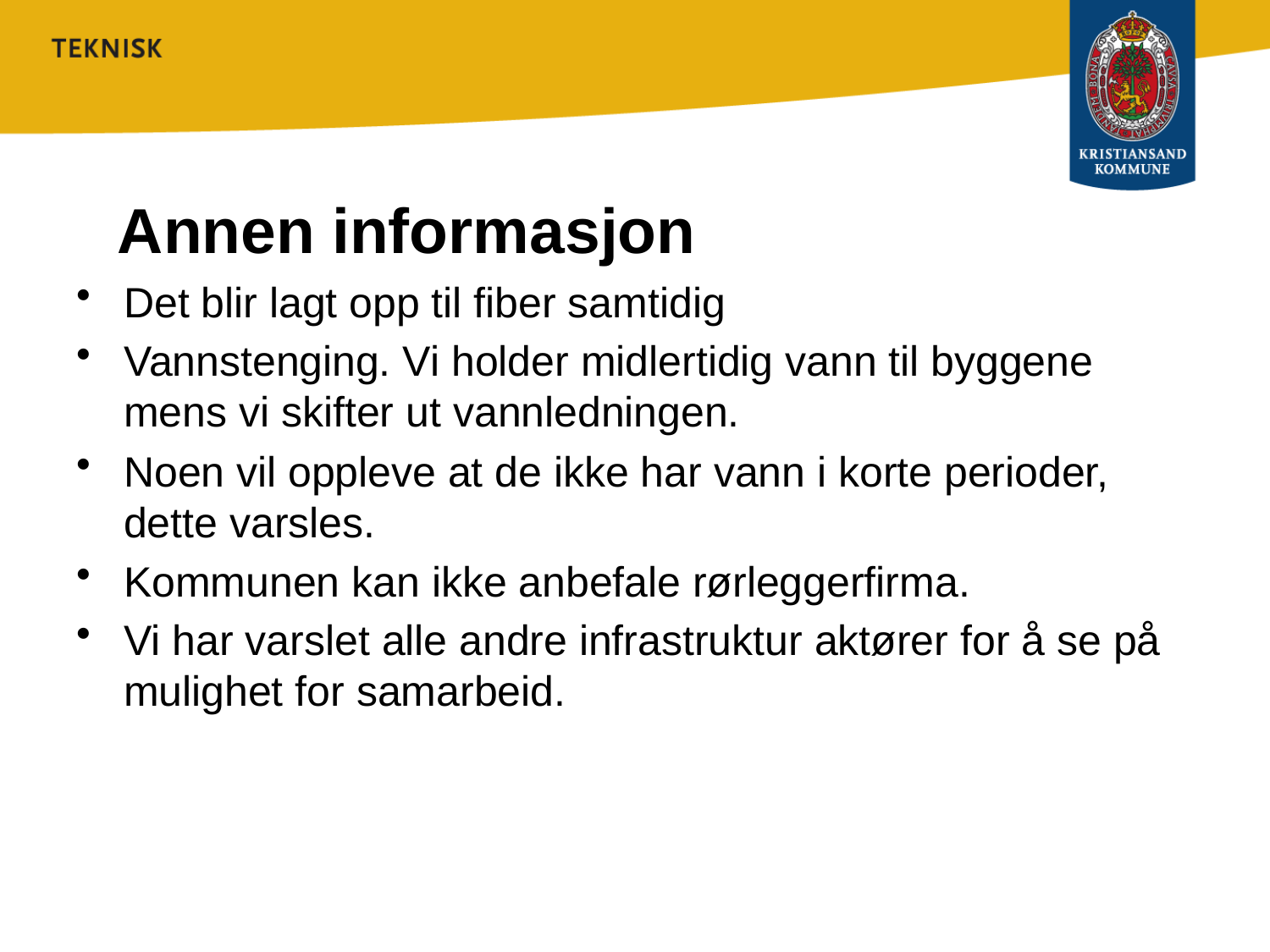

# Annen informasjon
Det blir lagt opp til fiber samtidig
Vannstenging. Vi holder midlertidig vann til byggene mens vi skifter ut vannledningen.
Noen vil oppleve at de ikke har vann i korte perioder, dette varsles.
Kommunen kan ikke anbefale rørleggerfirma.
Vi har varslet alle andre infrastruktur aktører for å se på mulighet for samarbeid.